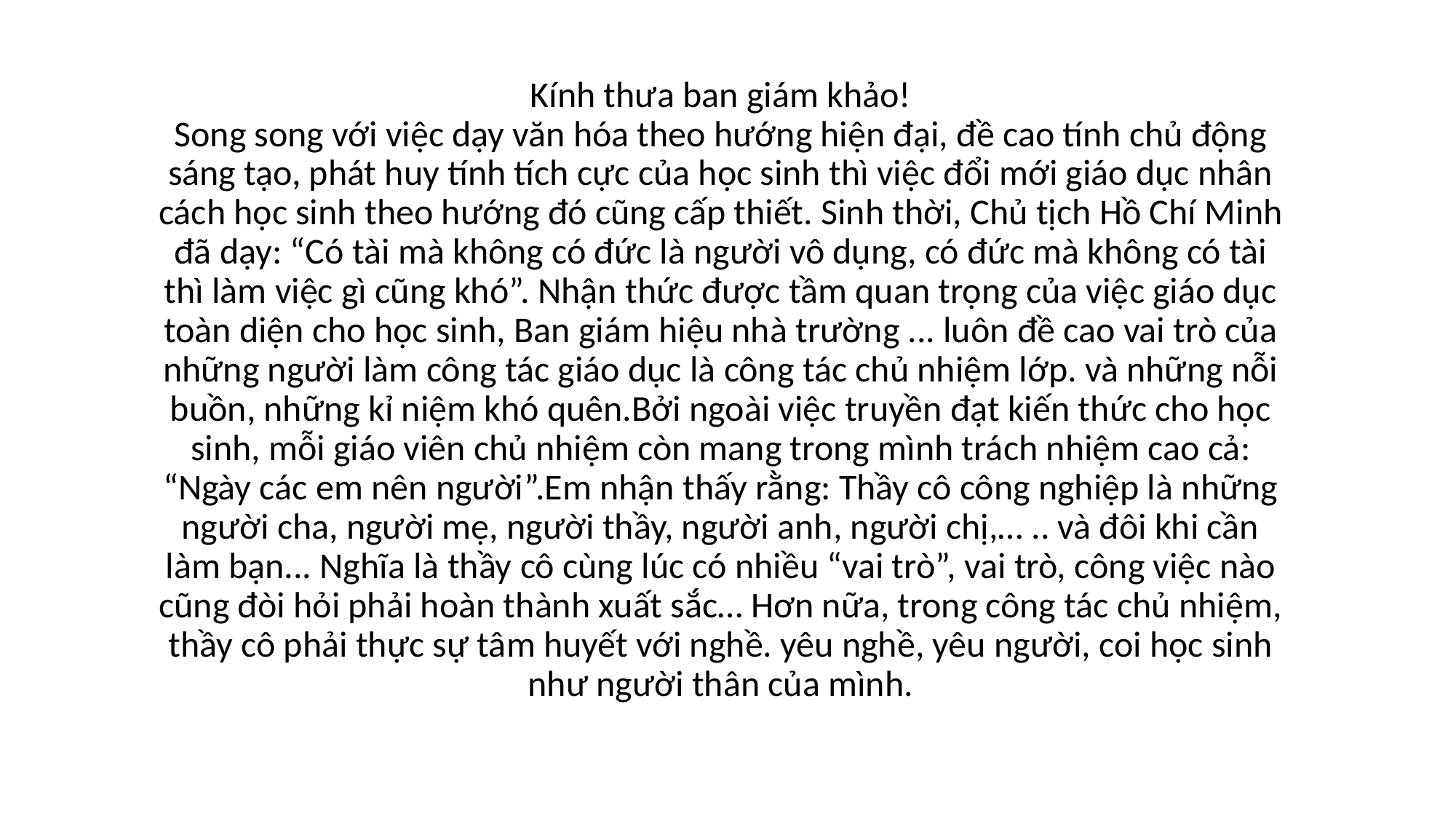

# Kính thưa ban giám khảo! Song song với việc dạy văn hóa theo hướng hiện đại, đề cao tính chủ động sáng tạo, phát huy tính tích cực của học sinh thì việc đổi mới giáo dục nhân cách học sinh theo hướng đó cũng cấp thiết. Sinh thời, Chủ tịch Hồ Chí Minh đã dạy: “Có tài mà không có đức là người vô dụng, có đức mà không có tài thì làm việc gì cũng khó”. Nhận thức được tầm quan trọng của việc giáo dục toàn diện cho học sinh, Ban giám hiệu nhà trường ... luôn đề cao vai trò của những người làm công tác giáo dục là công tác chủ nhiệm lớp. và những nỗi buồn, những kỉ niệm khó quên.Bởi ngoài việc truyền đạt kiến thức cho học sinh, mỗi giáo viên chủ nhiệm còn mang trong mình trách nhiệm cao cả: “Ngày các em nên người”.Em nhận thấy rằng: Thầy cô công nghiệp là những người cha, người mẹ, người thầy, người anh, người chị,… .. và đôi khi cần làm bạn... Nghĩa là thầy cô cùng lúc có nhiều “vai trò”, vai trò, công việc nào cũng đòi hỏi phải hoàn thành xuất sắc… Hơn nữa, trong công tác chủ nhiệm, thầy cô phải thực sự tâm huyết với nghề. yêu nghề, yêu người, coi học sinh như người thân của mình.